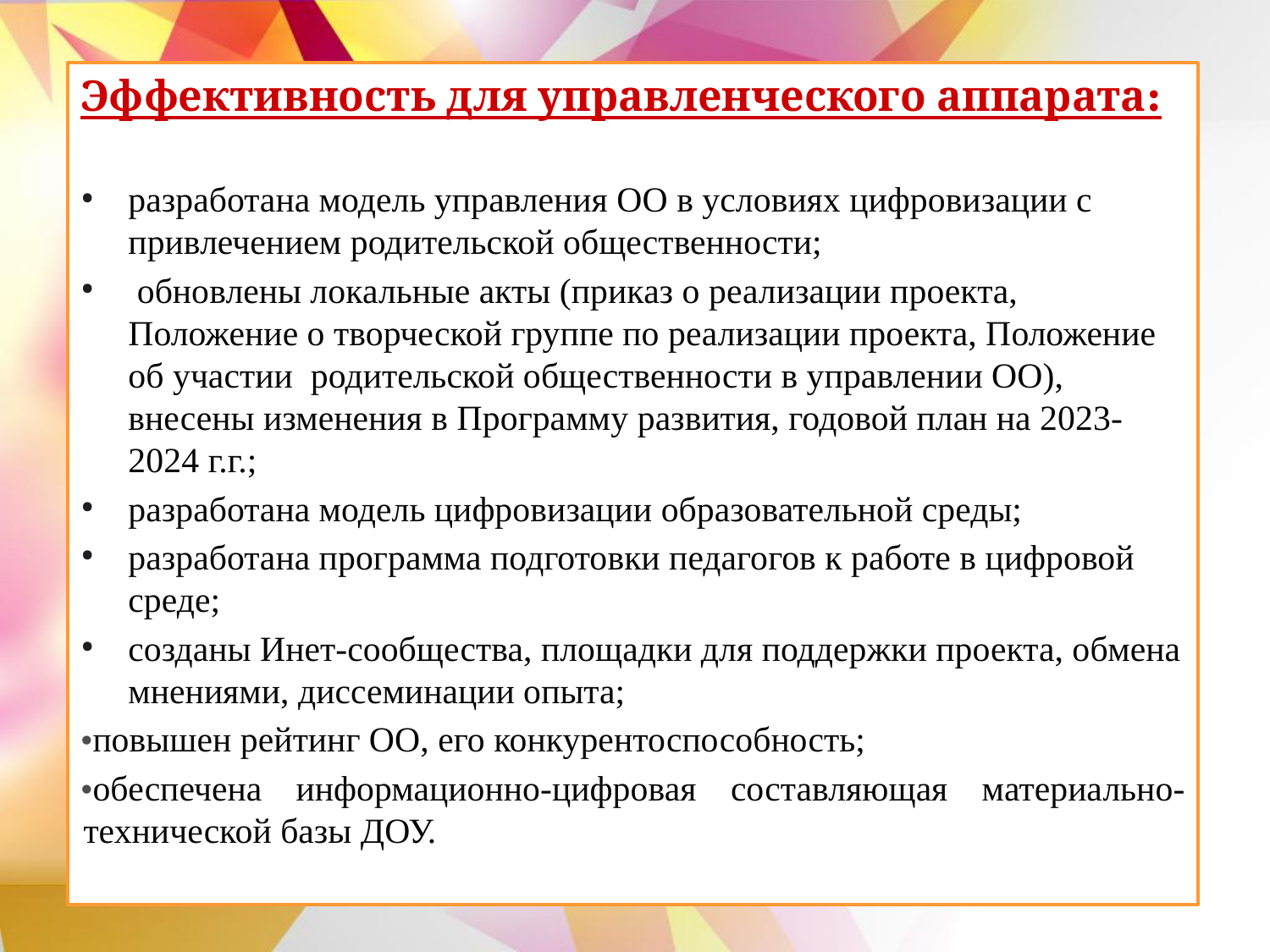

Эффективность для управленческого аппарата:

разработана модель управления ОО в условиях цифровизации с привлечением родительской общественности;
 обновлены локальные акты (приказ о реализации проекта, Положение о творческой группе по реализации проекта, Положение об участии  родительской общественности в управлении ОО),  внесены изменения в Программу развития, годовой план на 2023-2024 г.г.;
разработана модель цифровизации образовательной среды;
разработана программа подготовки педагогов к работе в цифровой среде;
созданы Инет-сообщества, площадки для поддержки проекта, обмена мнениями, диссеминации опыта;
повышен рейтинг ОО, его конкурентоспособность;
обеспечена информационно-цифровая составляющая материально-технической базы ДОУ.